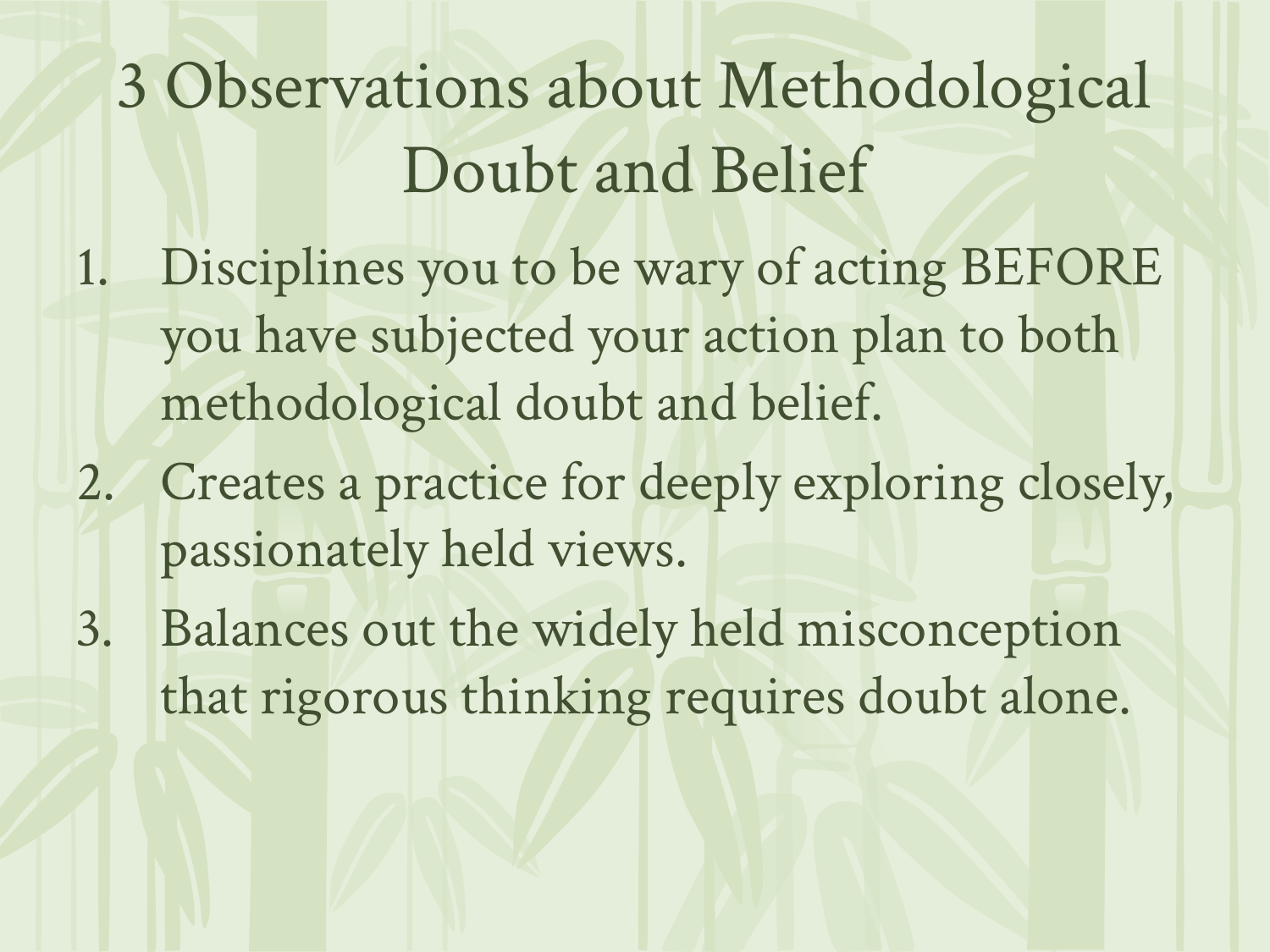

# 3 Observations about Methodological Doubt and Belief
Disciplines you to be wary of acting BEFORE you have subjected your action plan to both methodological doubt and belief.
Creates a practice for deeply exploring closely, passionately held views.
Balances out the widely held misconception that rigorous thinking requires doubt alone.